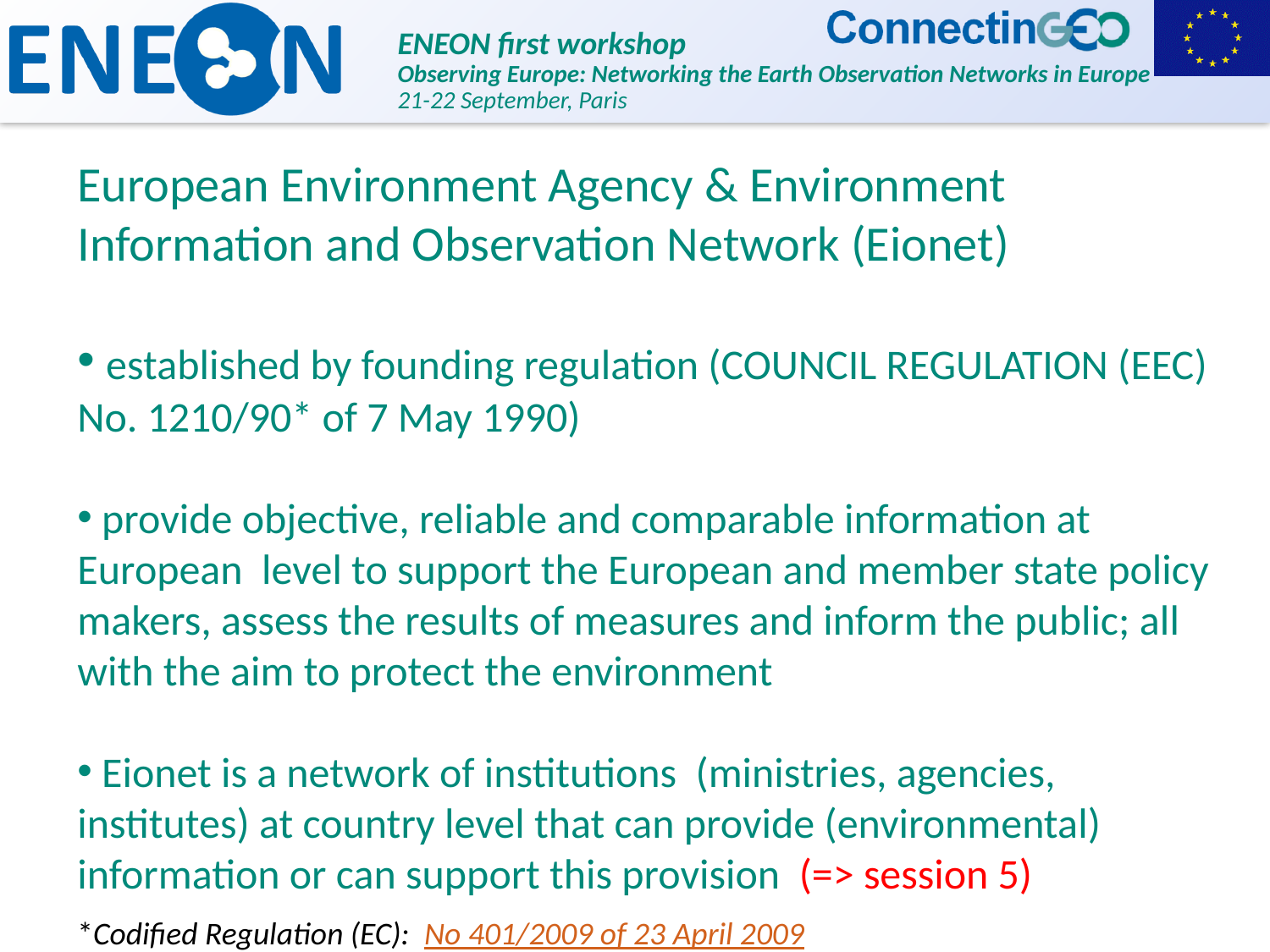

European Environment Agency & Environment Information and Observation Network (Eionet)

 established by founding regulation (COUNCIL REGULATION (EEC) No. 1210/90* of 7 May 1990)

 provide objective, reliable and comparable information at European  level to support the European and member state policy makers, assess the results of measures and inform the public; all with the aim to protect the environment

 Eionet is a network of institutions  (ministries, agencies, institutes) at country level that can provide (environmental) information or can support this provision  (=> session 5)
*Codified Regulation (EC):  No 401/2009 of 23 April 2009